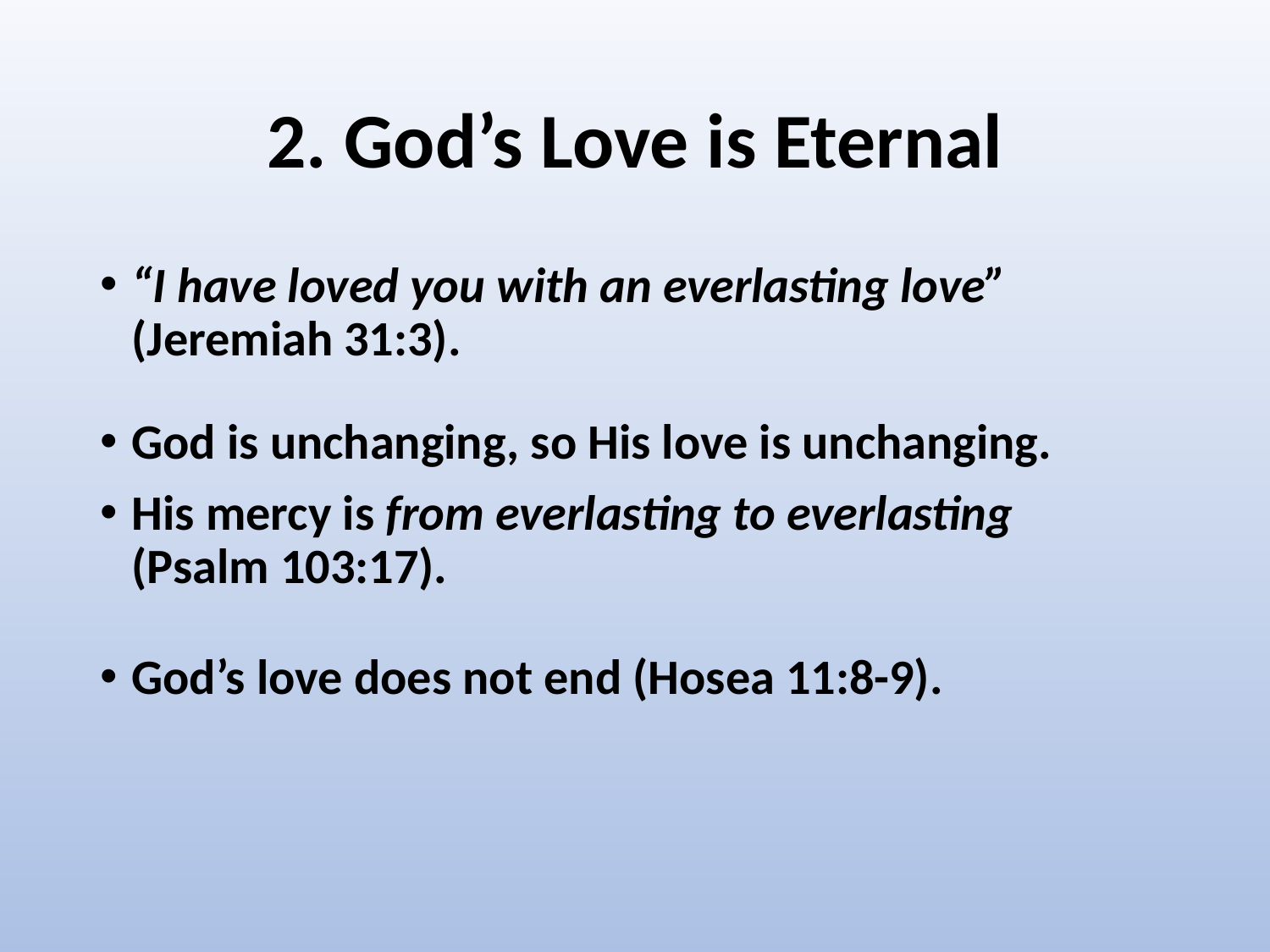

# 2. God’s Love is Eternal
“I have loved you with an everlasting love” (Jeremiah 31:3).

God is unchanging, so His love is unchanging.
His mercy is from everlasting to everlasting
(Psalm 103:17).

God’s love does not end (Hosea 11:8-9).